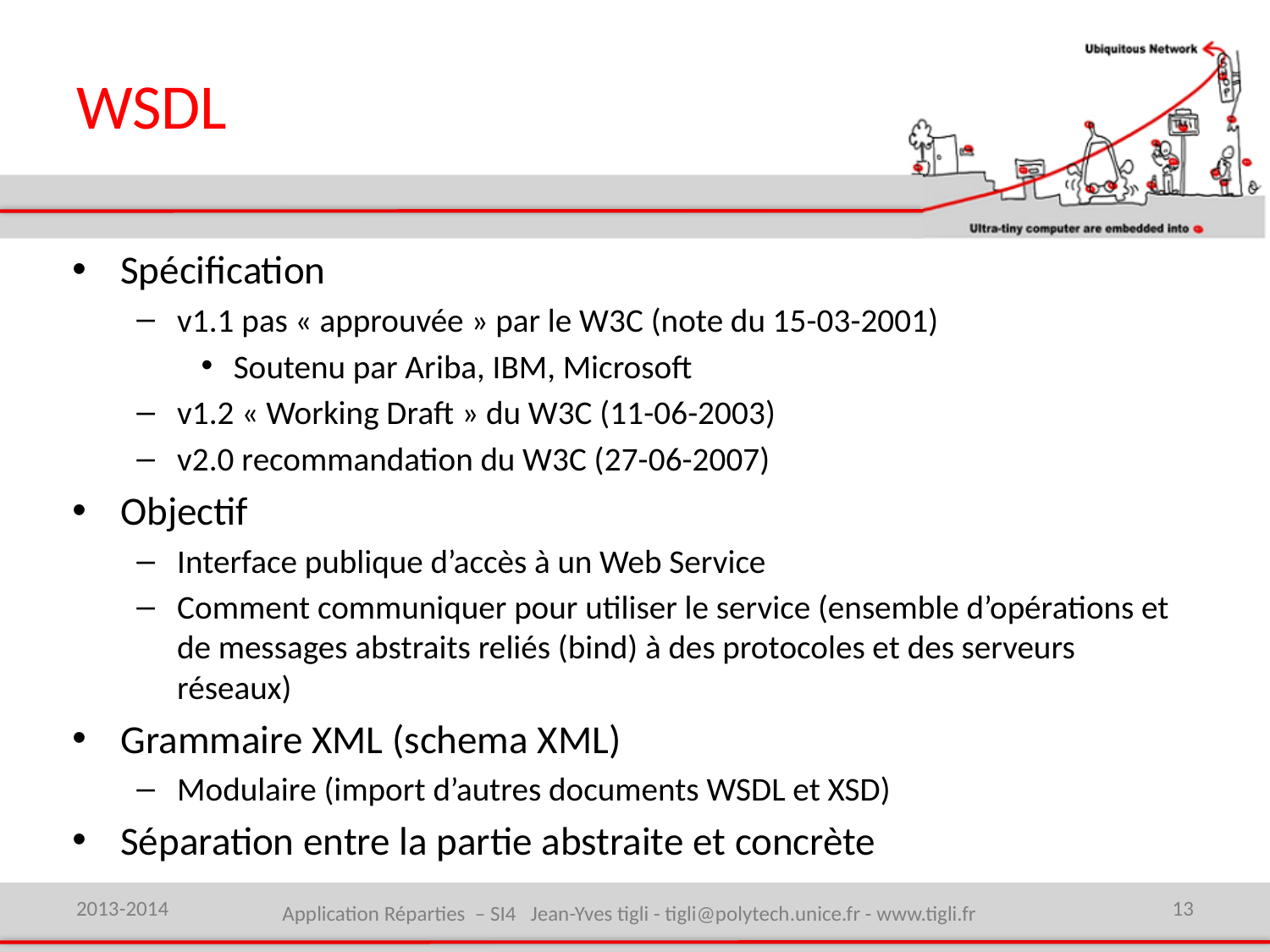

# WSDL
Spécification
v1.1 pas « approuvée » par le W3C (note du 15-03-2001)
Soutenu par Ariba, IBM, Microsoft
v1.2 « Working Draft » du W3C (11-06-2003)
v2.0 recommandation du W3C (27-06-2007)
Objectif
Interface publique d’accès à un Web Service
Comment communiquer pour utiliser le service (ensemble d’opérations et de messages abstraits reliés (bind) à des protocoles et des serveurs réseaux)
Grammaire XML (schema XML)
Modulaire (import d’autres documents WSDL et XSD)
Séparation entre la partie abstraite et concrète
2013-2014
Application Réparties  – SI4   Jean-Yves tigli - tigli@polytech.unice.fr - www.tigli.fr
13